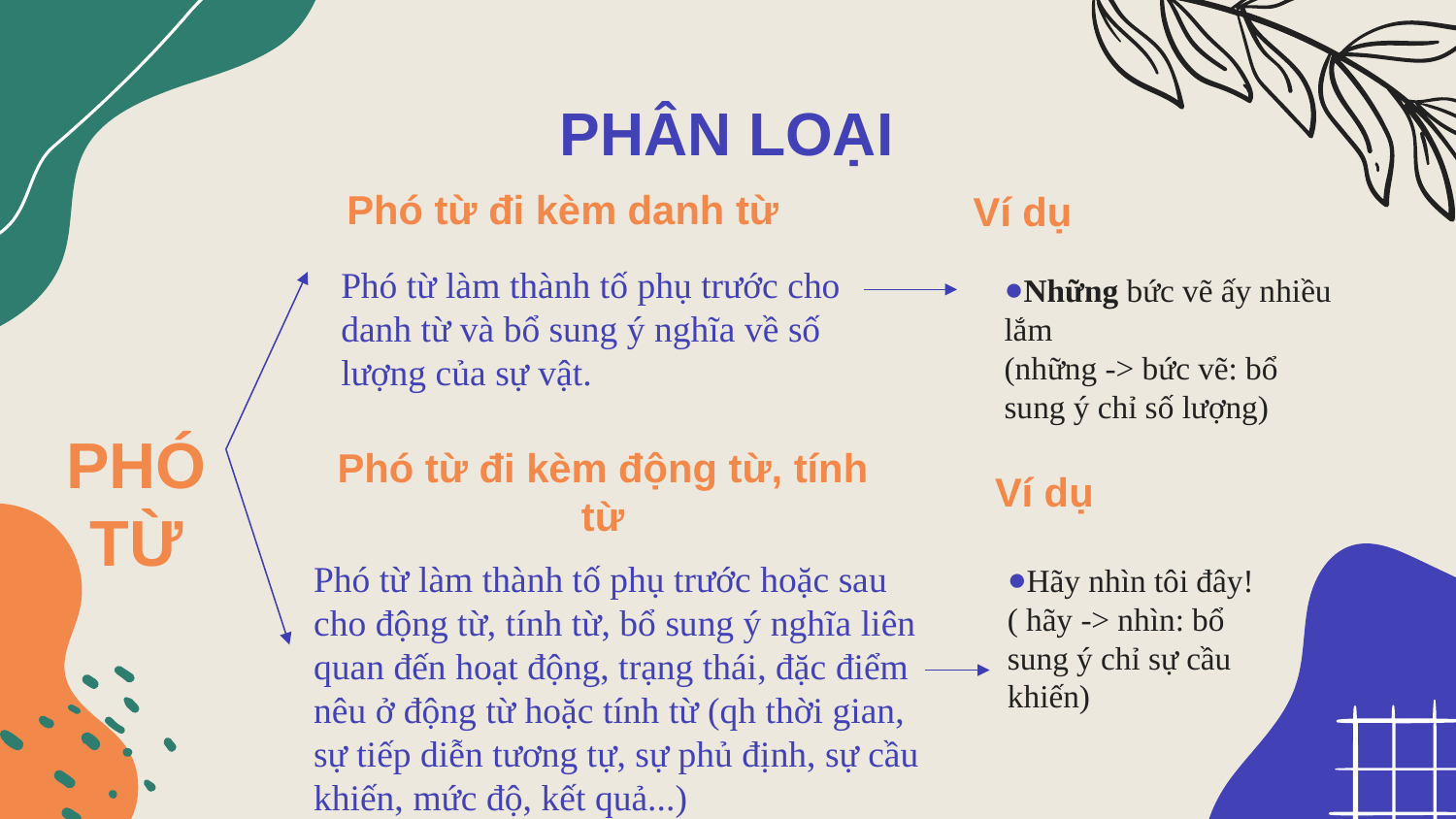

# PHÂN LOẠI
Phó từ đi kèm danh từ
Ví dụ

Phó từ làm thành tố phụ trước cho danh từ và bổ sung ý nghĩa về số lượng của sự vật.

Những bức vẽ ấy nhiều lắm
(những -> bức vẽ: bổ sung ý chỉ số lượng)

PHÓ TỪ
Phó từ đi kèm động từ, tính từ

Ví dụ

Phó từ làm thành tố phụ trước hoặc sau cho động từ, tính từ, bổ sung ý nghĩa liên quan đến hoạt động, trạng thái, đặc điểm nêu ở động từ hoặc tính từ (qh thời gian, sự tiếp diễn tương tự, sự phủ định, sự cầu khiến, mức độ, kết quả...)

Hãy nhìn tôi đây!
( hãy -> nhìn: bổ sung ý chỉ sự cầu khiến)